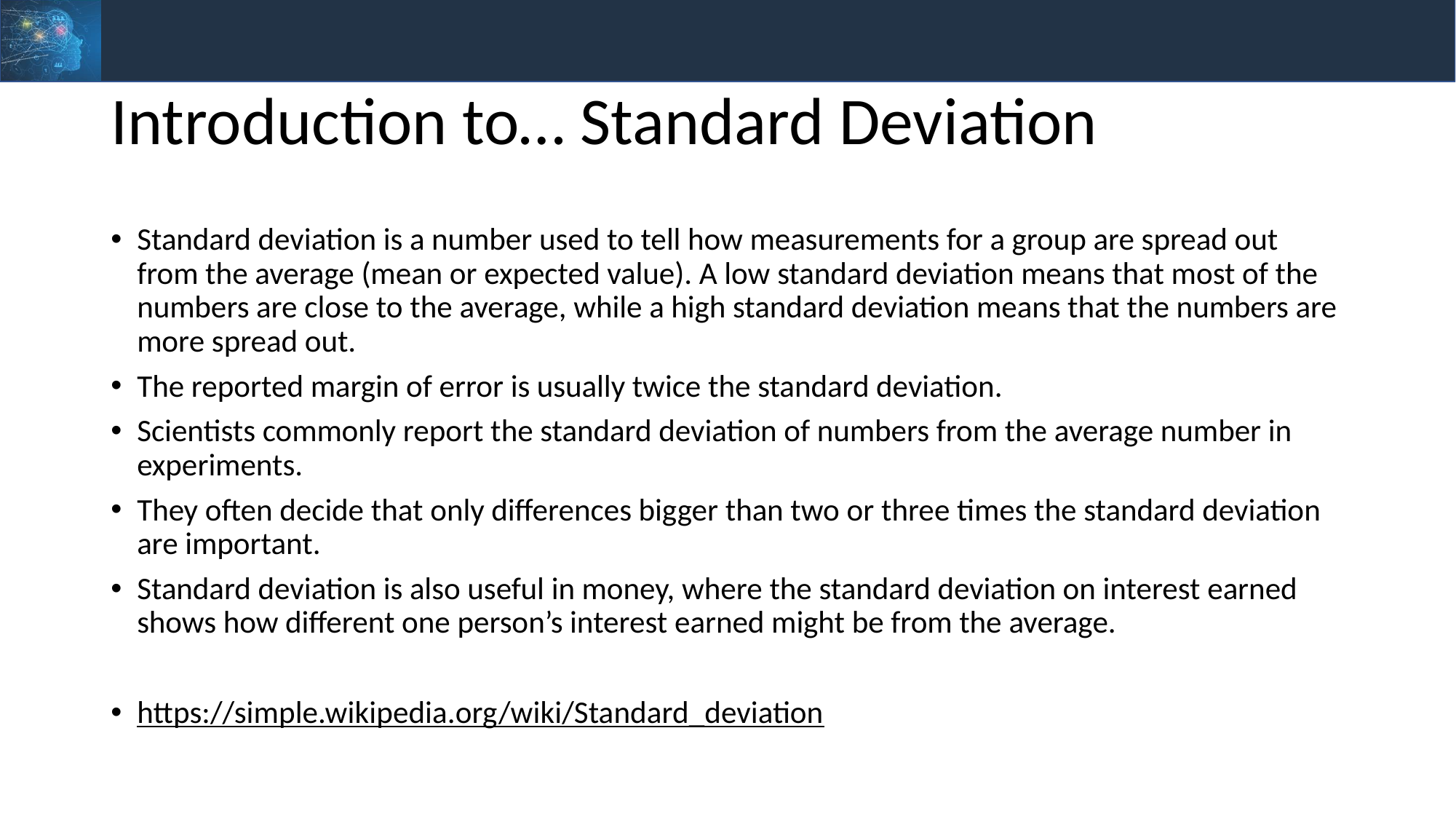

# Introduction to… Standard Deviation
Standard deviation is a number used to tell how measurements for a group are spread out from the average (mean or expected value). A low standard deviation means that most of the numbers are close to the average, while a high standard deviation means that the numbers are more spread out.
The reported margin of error is usually twice the standard deviation.
Scientists commonly report the standard deviation of numbers from the average number in experiments.
They often decide that only differences bigger than two or three times the standard deviation are important.
Standard deviation is also useful in money, where the standard deviation on interest earned shows how different one person’s interest earned might be from the average.

https://simple.wikipedia.org/wiki/Standard_deviation